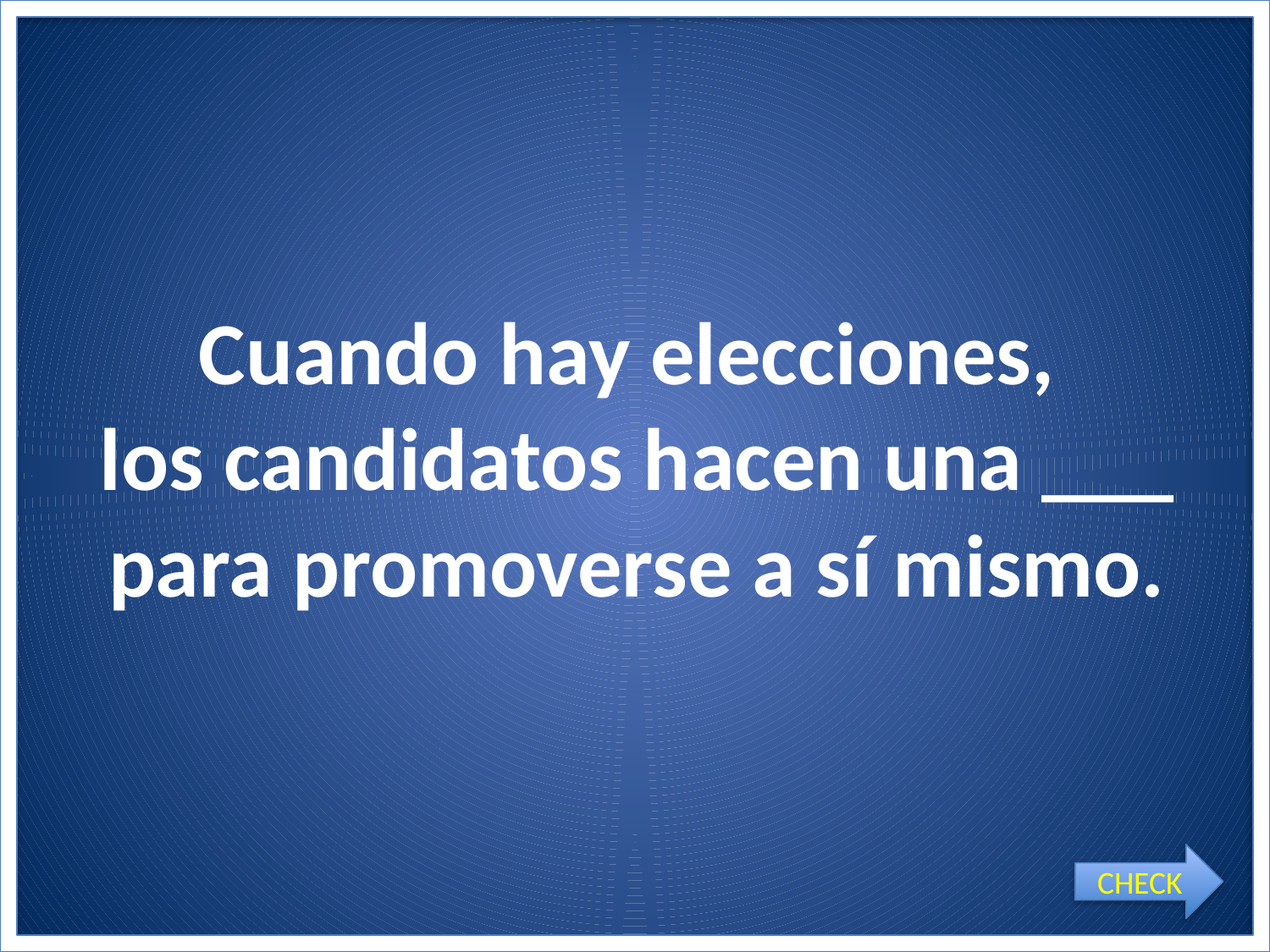

# Cuando hay elecciones, los candidatos hacen una ___ para promoverse a sí mismo.
CHECK